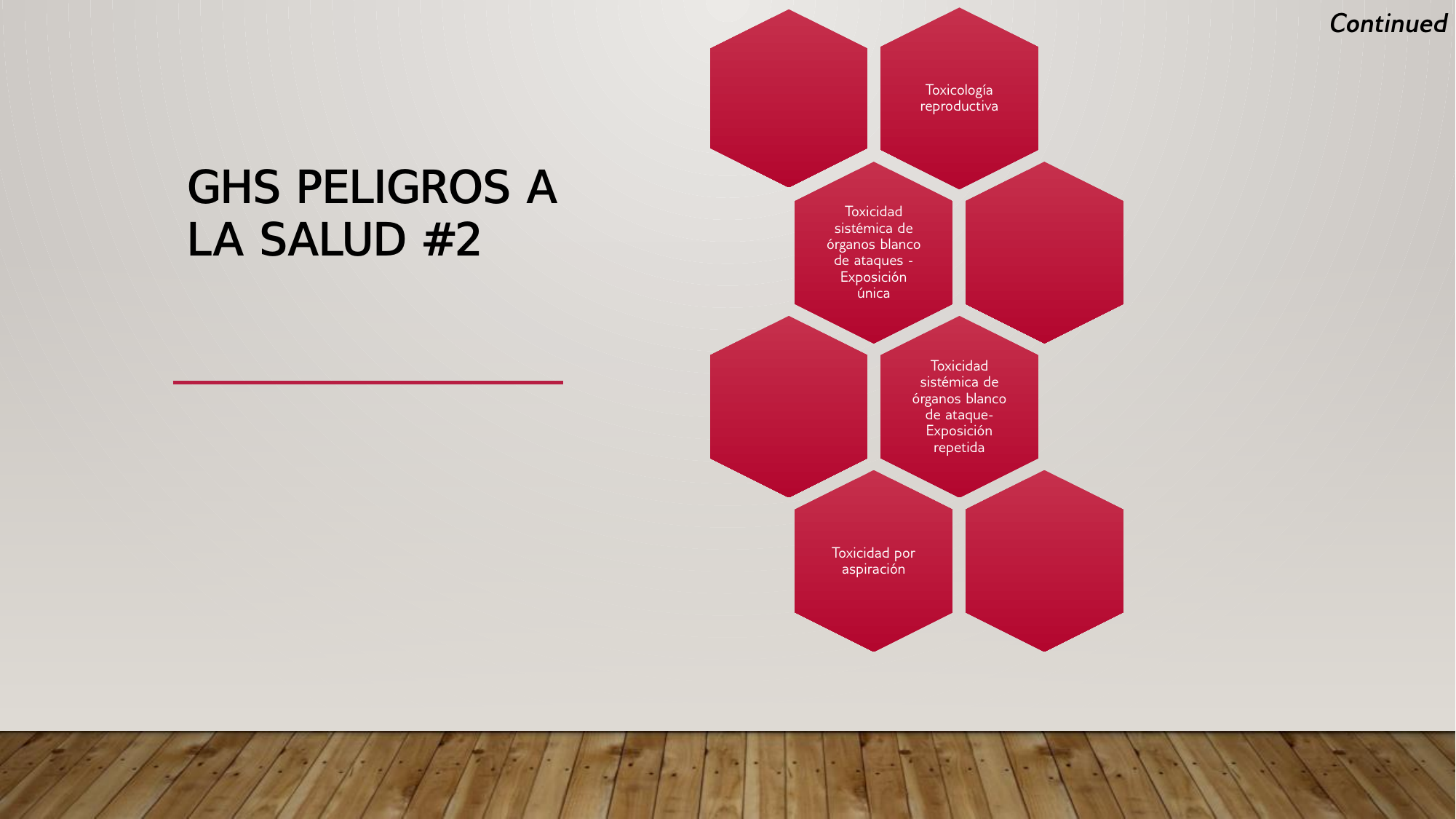

Continued
Toxicología reproductiva

Toxicidad sistémica de órganos blanco de ataques - Exposición única

Toxicidad sistémica de órganos blanco de ataque- Exposición repetida

Toxicidad por aspiración

# GHS PELIGROS A LA SALUD #2